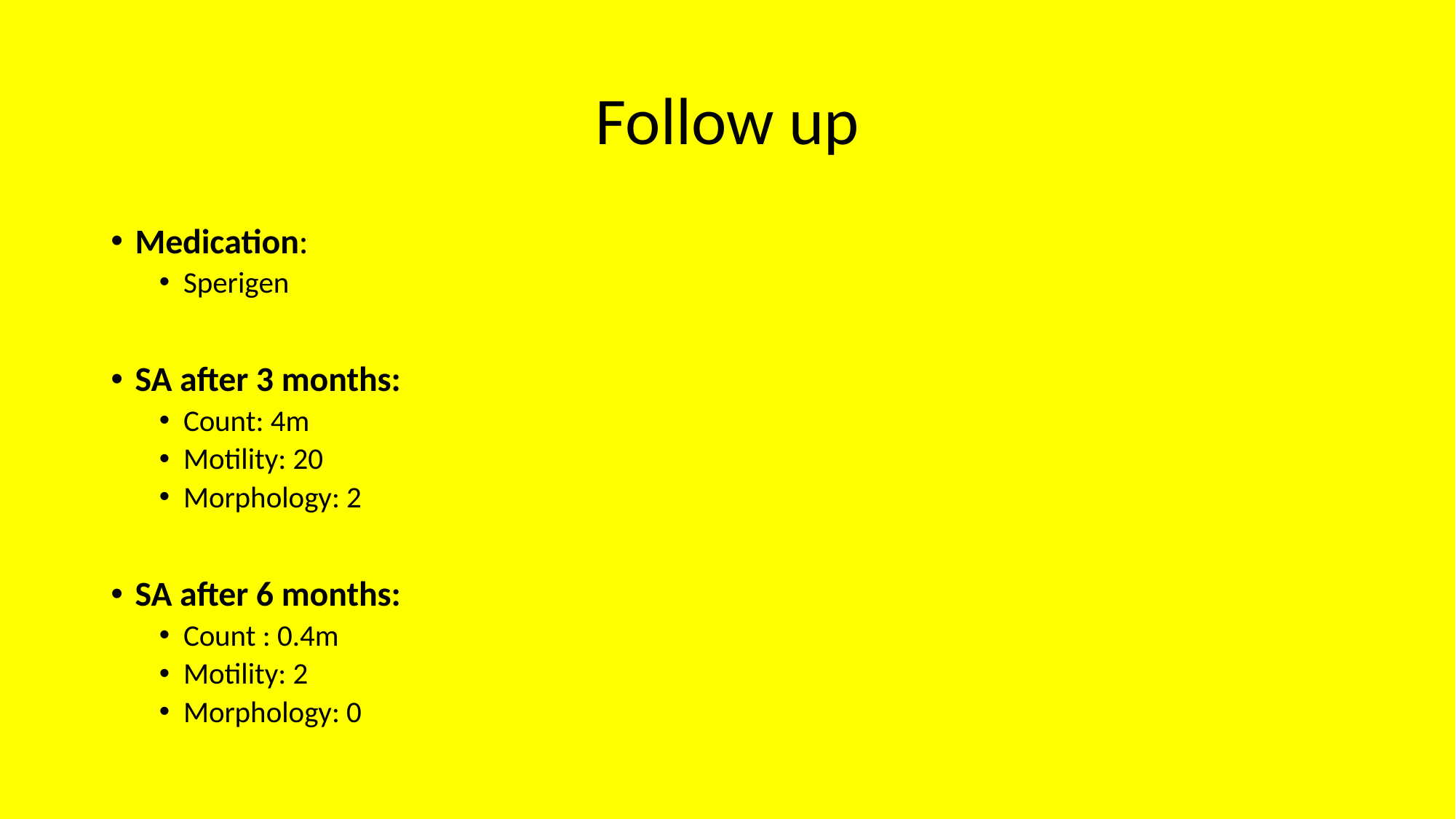

# Follow up
Medication:
Sperigen

SA after 3 months:
Count: 4m
Motility: 20
Morphology: 2

SA after 6 months:
Count : 0.4m
Motility: 2
Morphology: 0